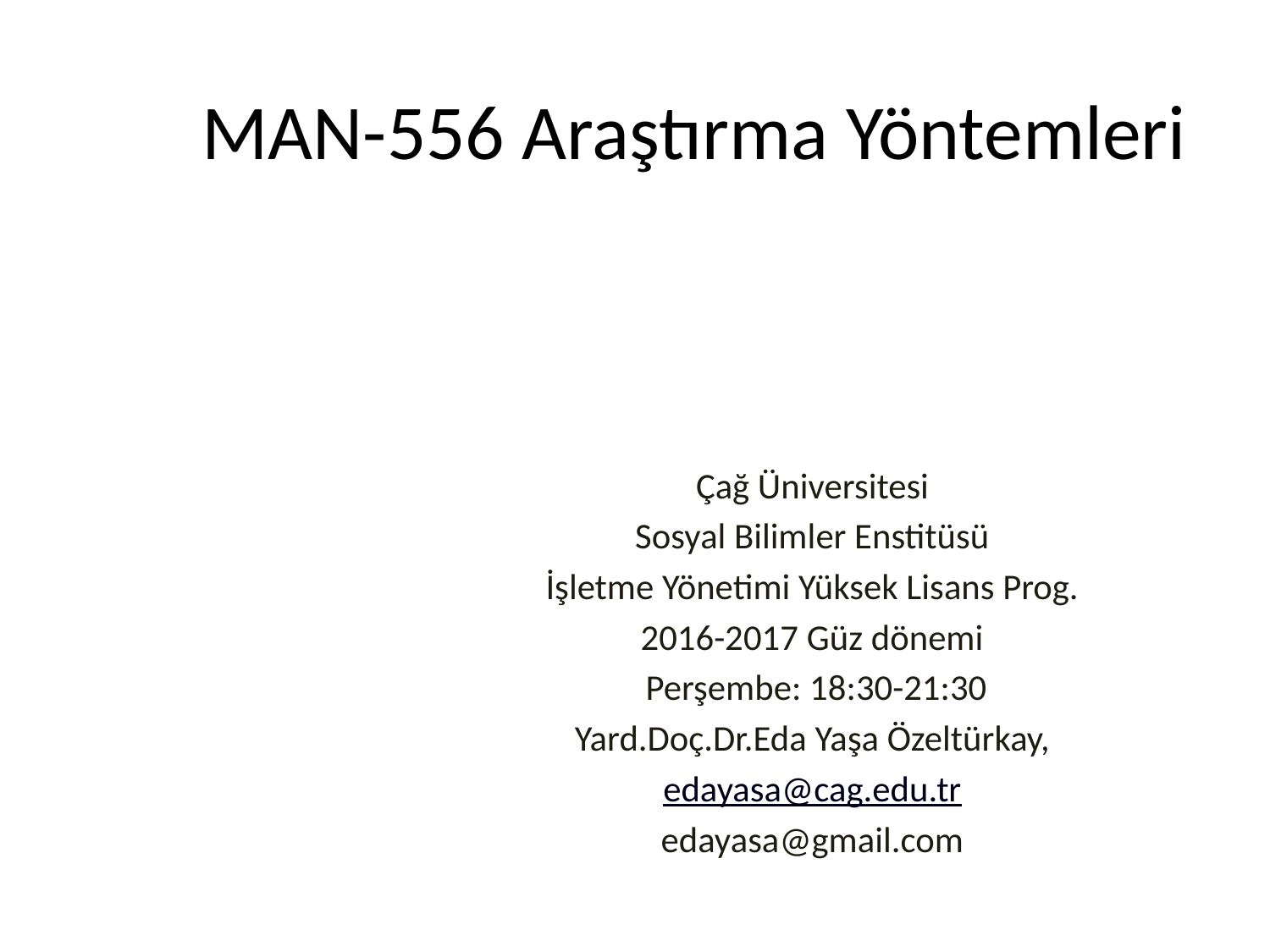

# MAN-556 Araştırma Yöntemleri
 Çağ Üniversitesi
Sosyal Bilimler Enstitüsü
İşletme Yönetimi Yüksek Lisans Prog.
2016-2017 Güz dönemi
 Perşembe: 18:30-21:30
Yard.Doç.Dr.Eda Yaşa Özeltürkay,
edayasa@cag.edu.tr
edayasa@gmail.com